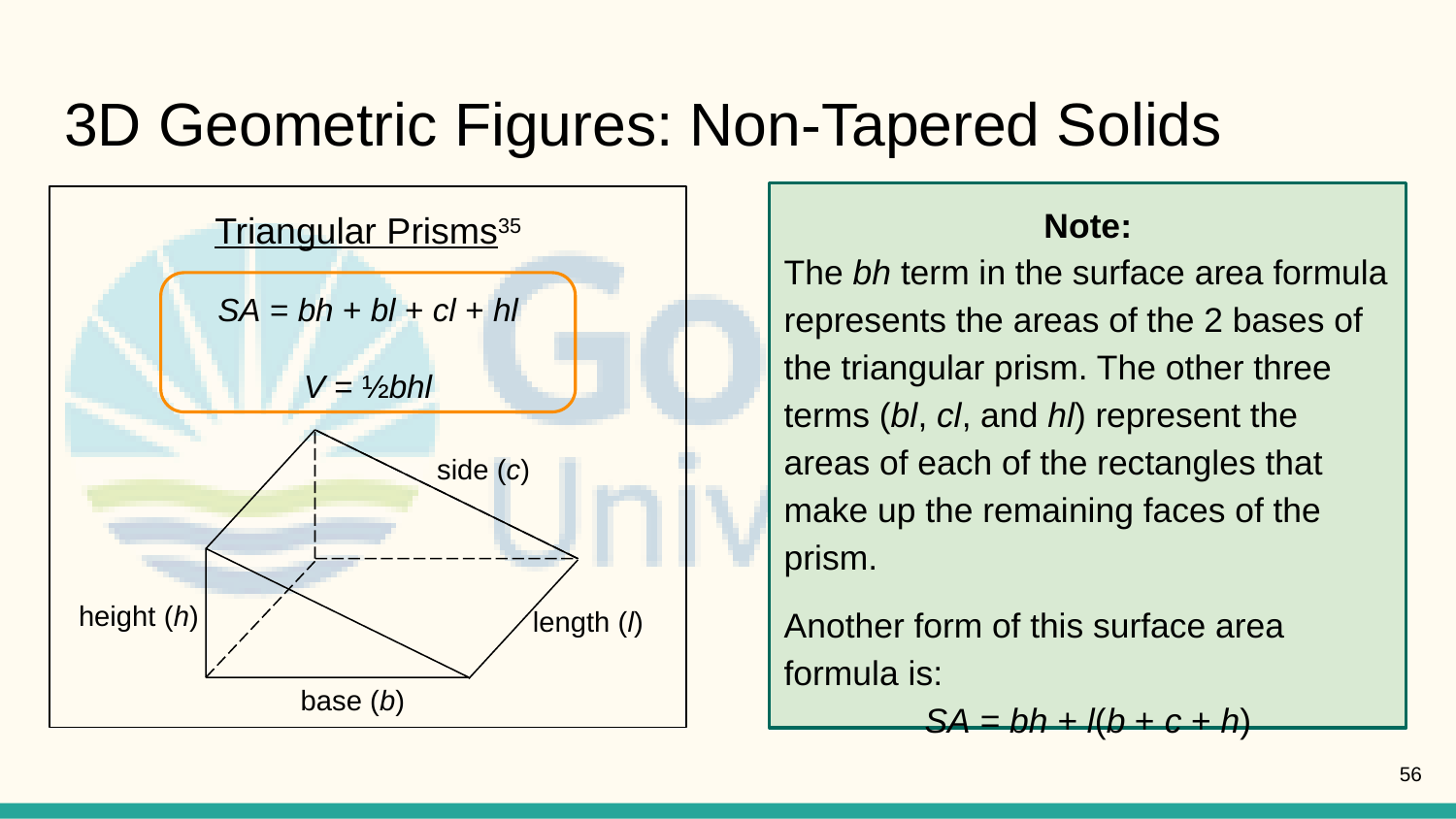

# 3D Geometric Figures: Non-Tapered Solids
Note:
The bh term in the surface area formula represents the areas of the 2 bases of the triangular prism. The other three terms (bl, cl, and hl) represent the areas of each of the rectangles that make up the remaining faces of the prism.
Another form of this surface area formula is:
SA = bh + l(b + c + h)
Triangular Prisms35
SA = bh + bl + cl + hl
V = ½bhl

side (c)

height (h)
length (l)
base (b)
56